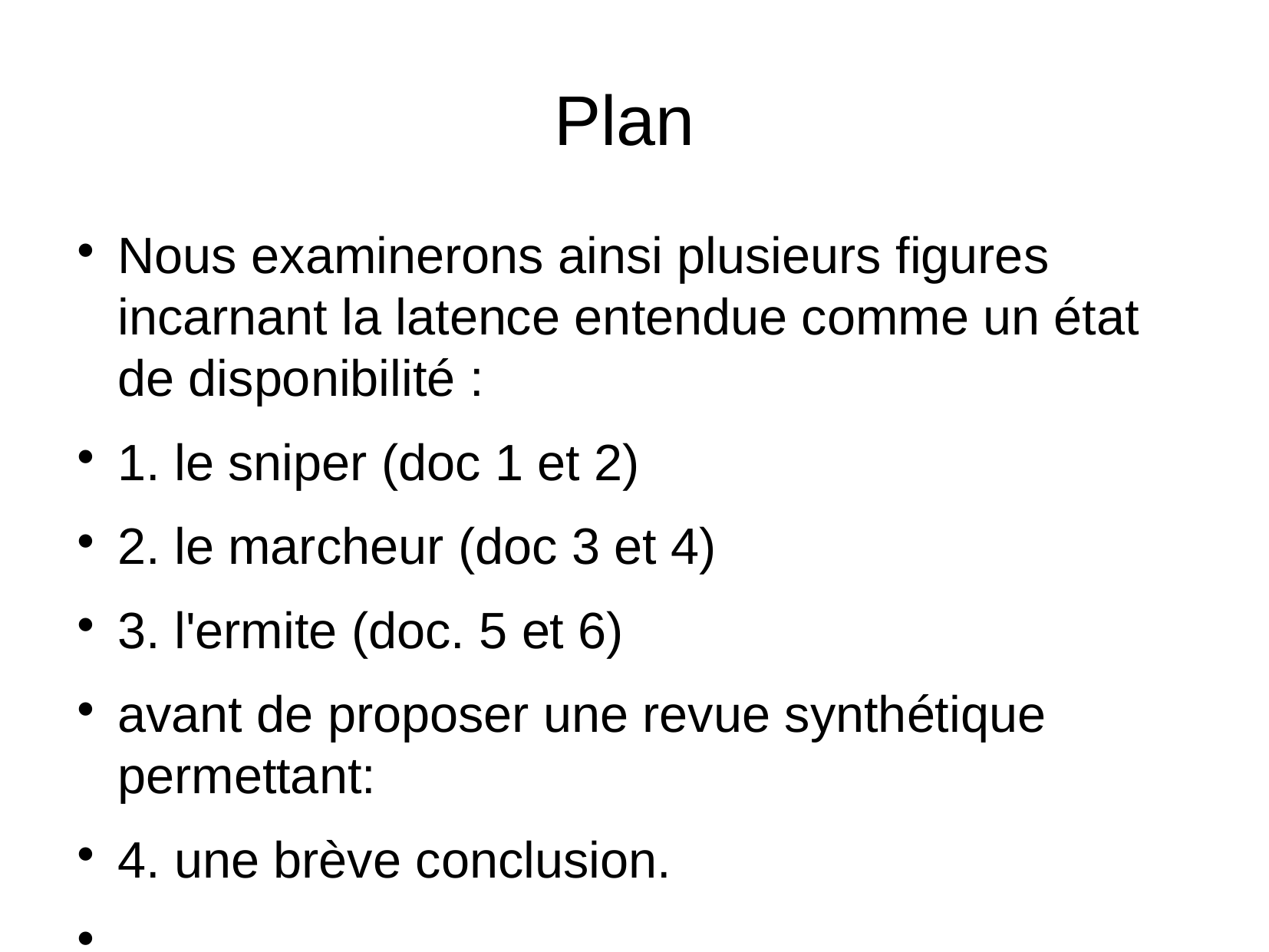

Plan
Nous examinerons ainsi plusieurs figures incarnant la latence entendue comme un état de disponibilité :
1. le sniper (doc 1 et 2)
2. le marcheur (doc 3 et 4)
3. l'ermite (doc. 5 et 6)
avant de proposer une revue synthétique permettant:
4. une brève conclusion.